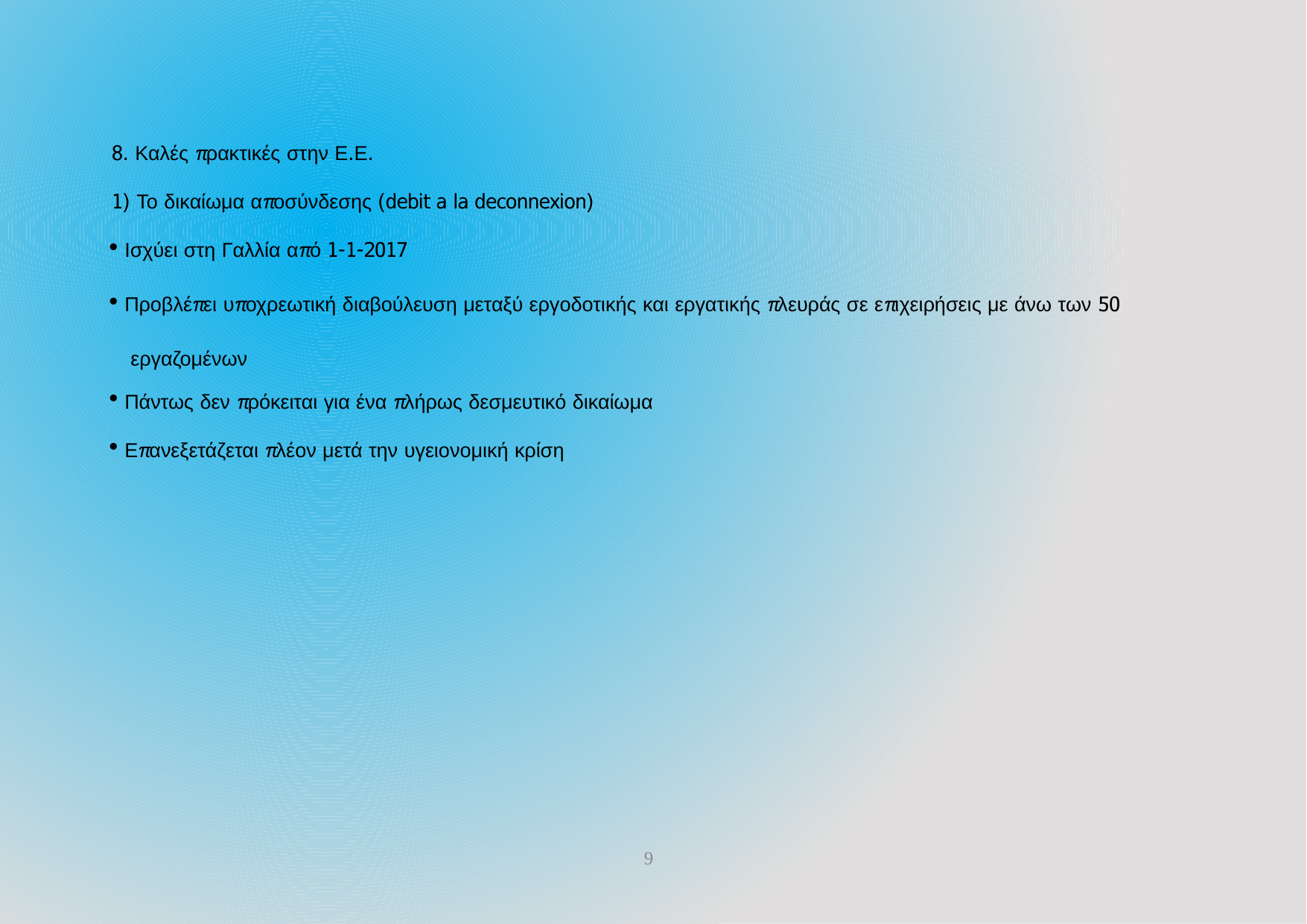

8. Καλές πρακτικές στην Ε.Ε.

1) Το δικαίωμα αποσύνδεσης (debit a la deconnexion)

 Ισχύει στη Γαλλία από 1-1-2017
 Προβλέπει υποχρεωτική διαβούλευση μεταξύ εργοδοτικής και εργατικής πλευράς σε επιχειρήσεις με άνω των 50
   εργαζομένων
 Πάντως δεν πρόκειται για ένα πλήρως δεσμευτικό δικαίωμα

 Επανεξετάζεται πλέον μετά την υγειονομική κρίση
9